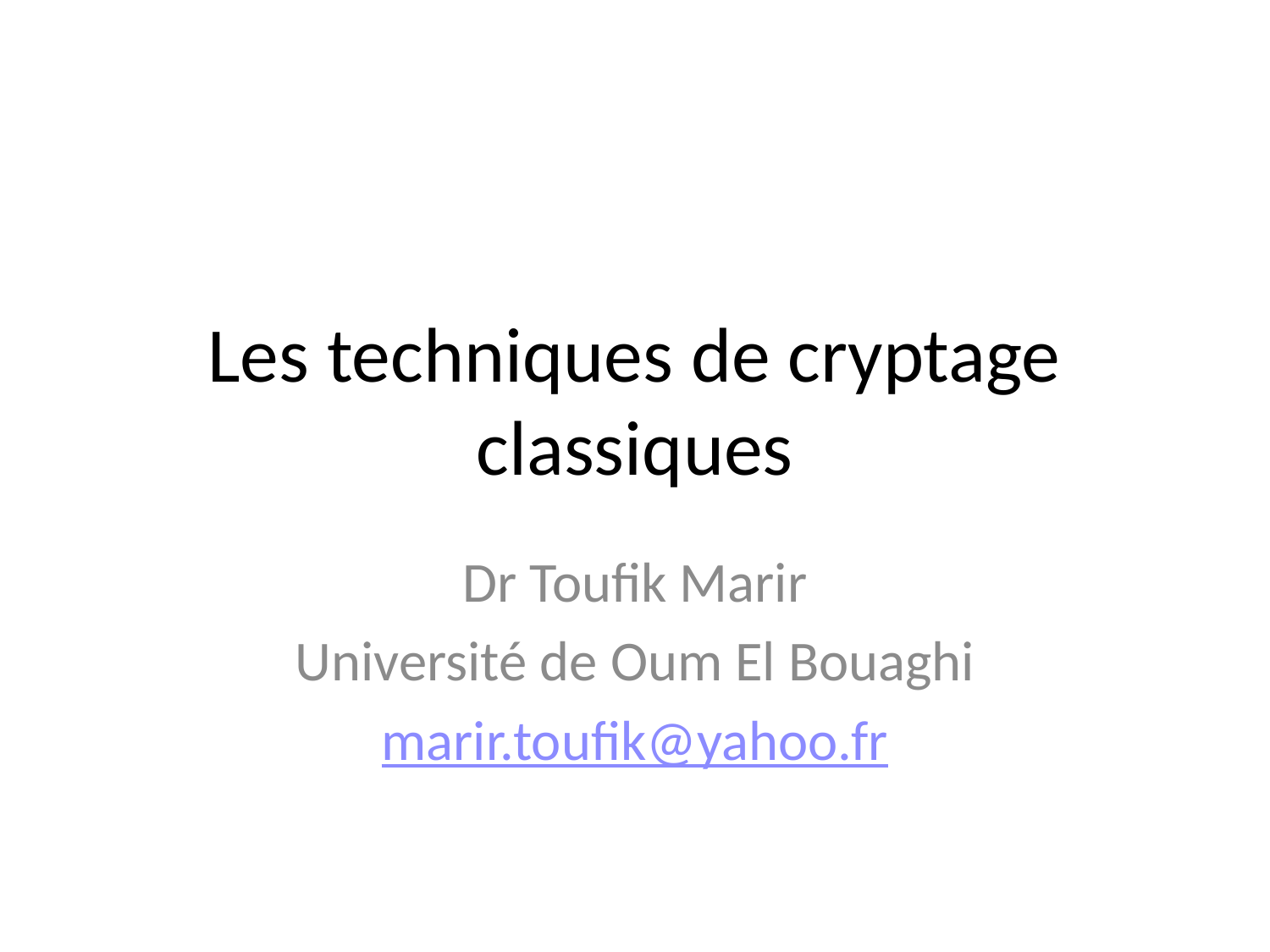

# Les techniques de cryptage classiques
Dr Toufik Marir
Université de Oum El Bouaghi
marir.toufik@yahoo.fr